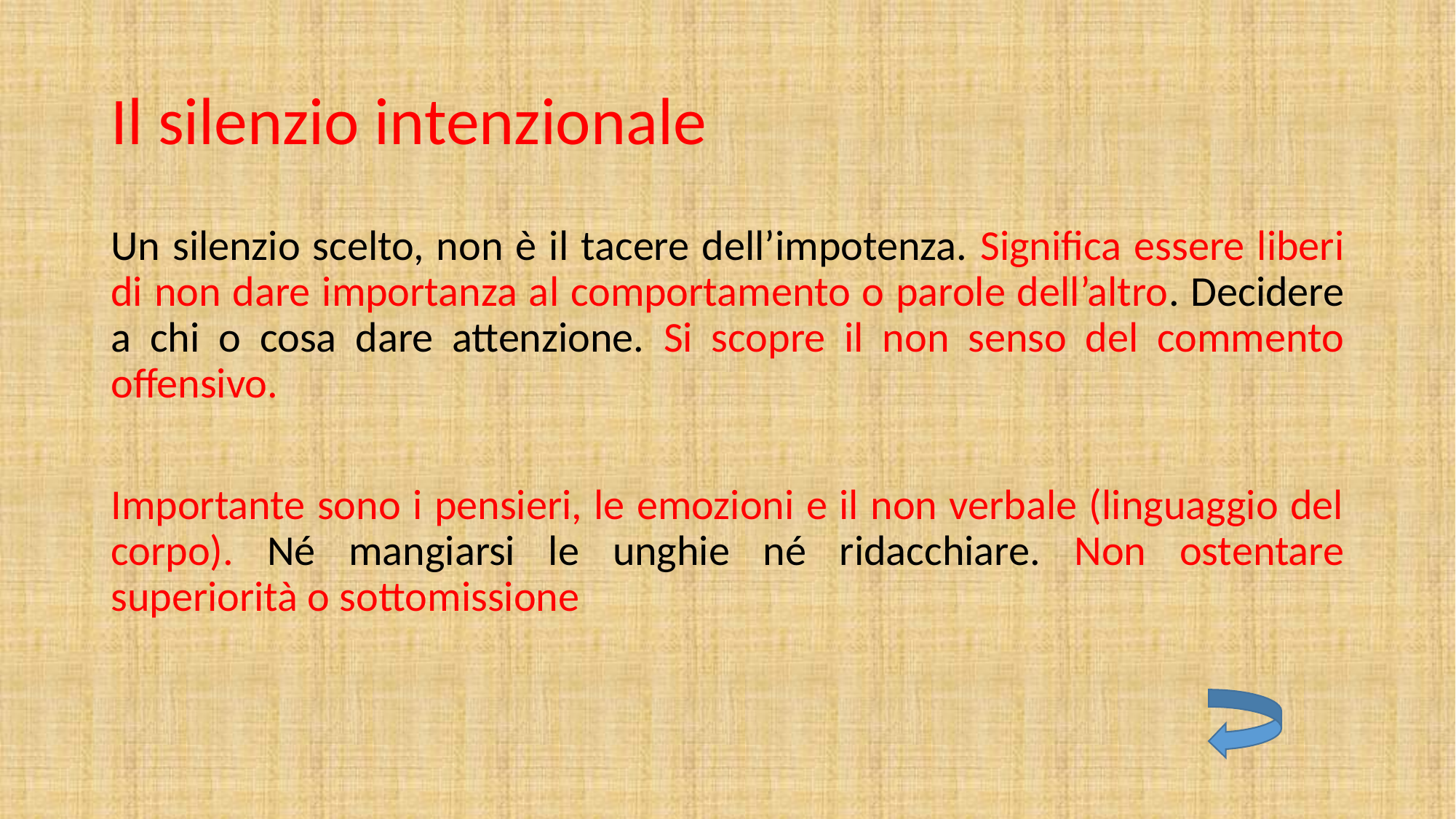

# Il silenzio intenzionale
Un silenzio scelto, non è il tacere dell’impotenza. Significa essere liberi di non dare importanza al comportamento o parole dell’altro. Decidere a chi o cosa dare attenzione. Si scopre il non senso del commento offensivo.

Importante sono i pensieri, le emozioni e il non verbale (linguaggio del corpo). Né mangiarsi le unghie né ridacchiare. Non ostentare superiorità o sottomissione